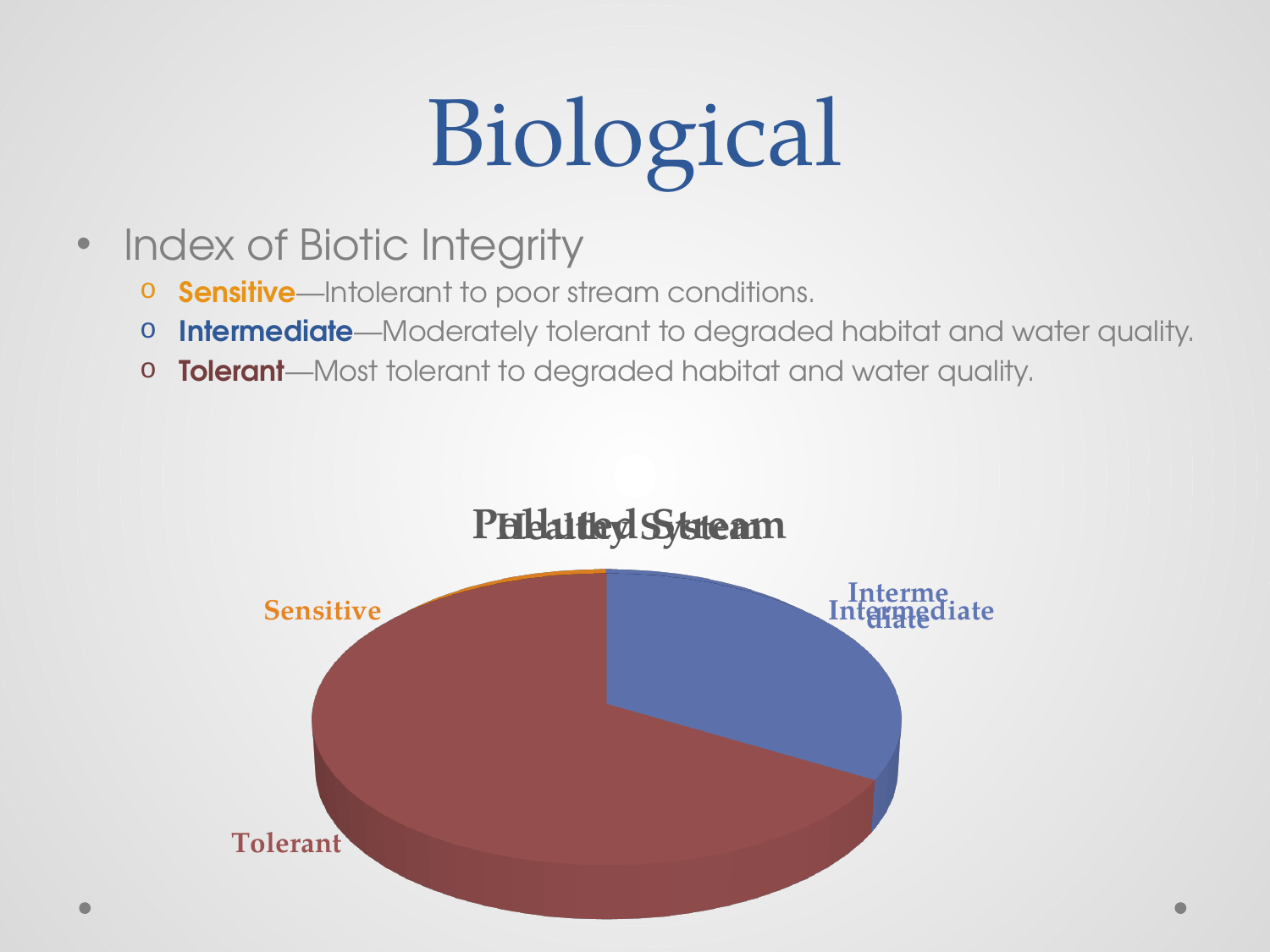

# Biological
Index of Biotic Integrity
Sensitive—Intolerant to poor stream conditions.
Intermediate—Moderately tolerant to degraded habitat and water quality.
Tolerant—Most tolerant to degraded habitat and water quality.

[unsupported chart]

[unsupported chart]